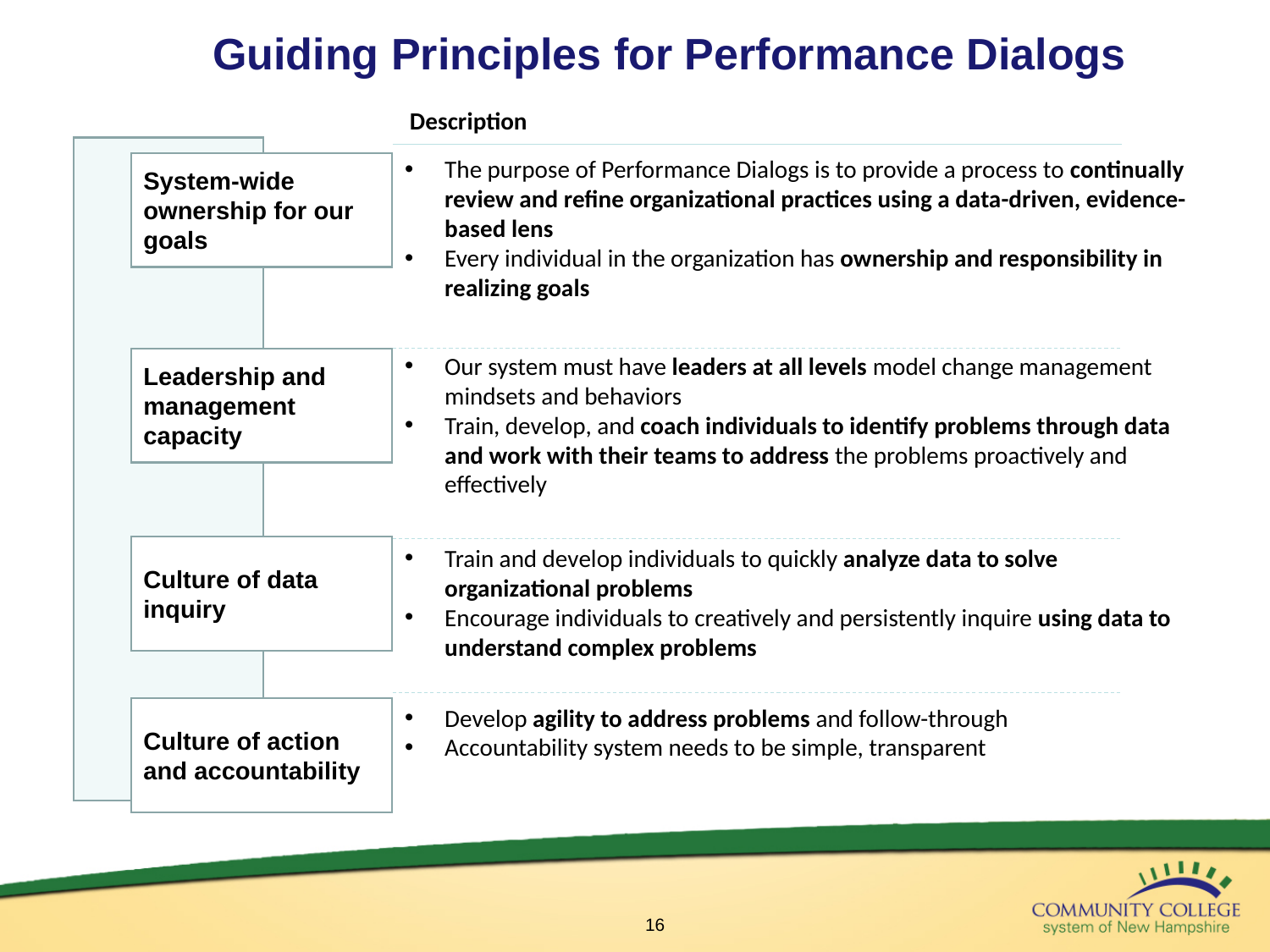

# Guiding Principles for Performance Dialogs
Description

System-wide ownership for our goals
The purpose of Performance Dialogs is to provide a process to continually review and refine organizational practices using a data-driven, evidence-based lens
Every individual in the organization has ownership and responsibility in realizing goals
Leadership and management  capacity
Our system must have leaders at all levels model change management mindsets and behaviors
Train, develop, and coach individuals to identify problems through data and work with their teams to address the problems proactively and effectively
Culture of data inquiry
Train and develop individuals to quickly analyze data to solve organizational problems
Encourage individuals to creatively and persistently inquire using data to understand complex problems
Culture of action and accountability
Develop agility to address problems and follow-through
Accountability system needs to be simple, transparent
16